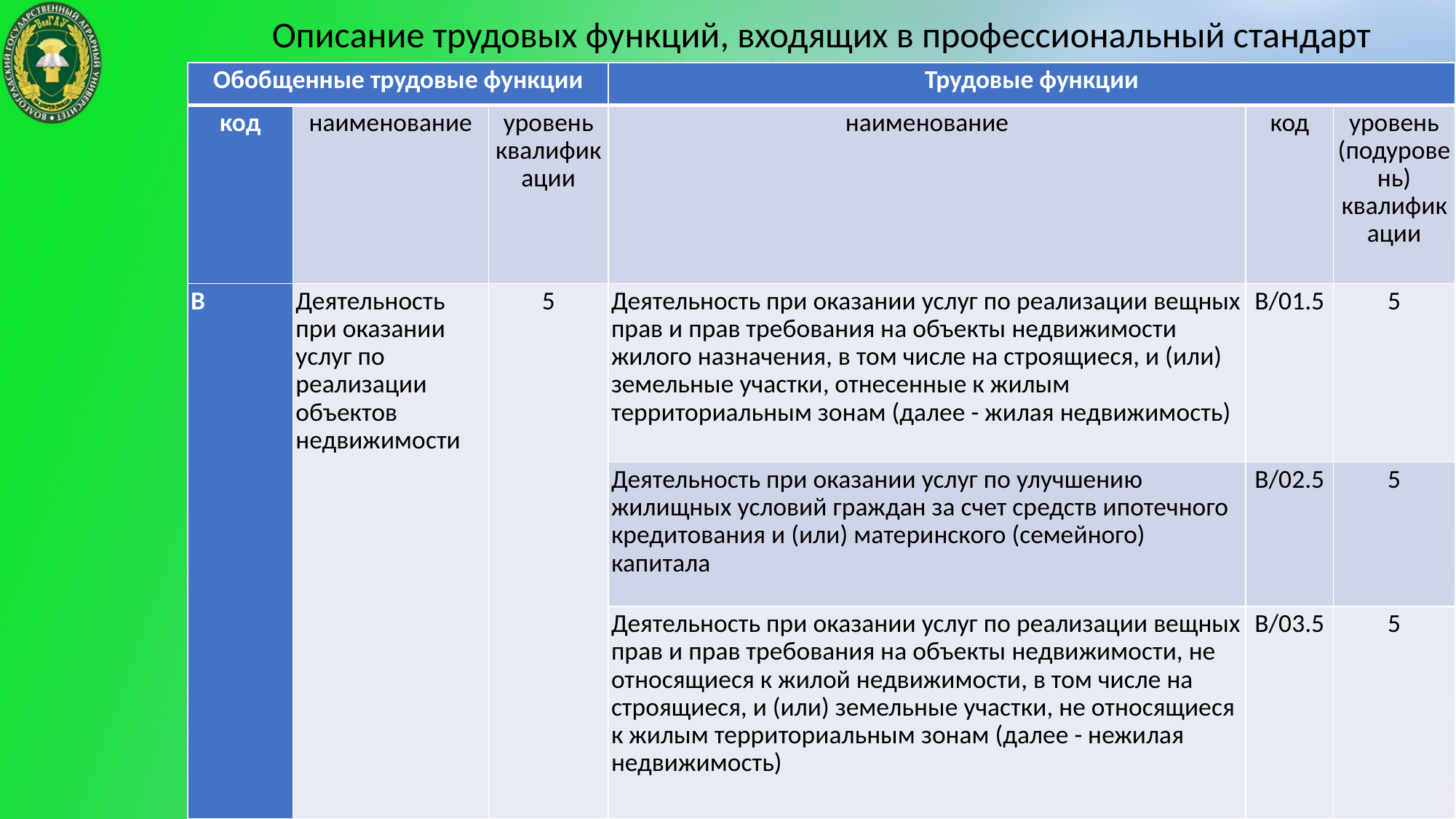

Описание трудовых функций, входящих в профессиональный стандарт
| Обобщенные трудовые функции |  |  | Трудовые функции |  |  |
| --- | --- | --- | --- | --- | --- |
| код | наименование | уровень квалификации | наименование | код | уровень (подуровень) квалификации |
| B | Деятельность при оказании услуг по реализации объектов недвижимости | 5 | Деятельность при оказании услуг по реализации вещных прав и прав требования на объекты недвижимости жилого назначения, в том числе на строящиеся, и (или) земельные участки, отнесенные к жилым территориальным зонам (далее - жилая недвижимость) | B/01.5 | 5 |
|  |  |  | Деятельность при оказании услуг по улучшению жилищных условий граждан за счет средств ипотечного кредитования и (или) материнского (семейного) капитала | B/02.5 | 5 |
|  |  |  | Деятельность при оказании услуг по реализации вещных прав и прав требования на объекты недвижимости, не относящиеся к жилой недвижимости, в том числе на строящиеся, и (или) земельные участки, не относящиеся к жилым территориальным зонам (далее - нежилая недвижимость) | B/03.5 | 5 |